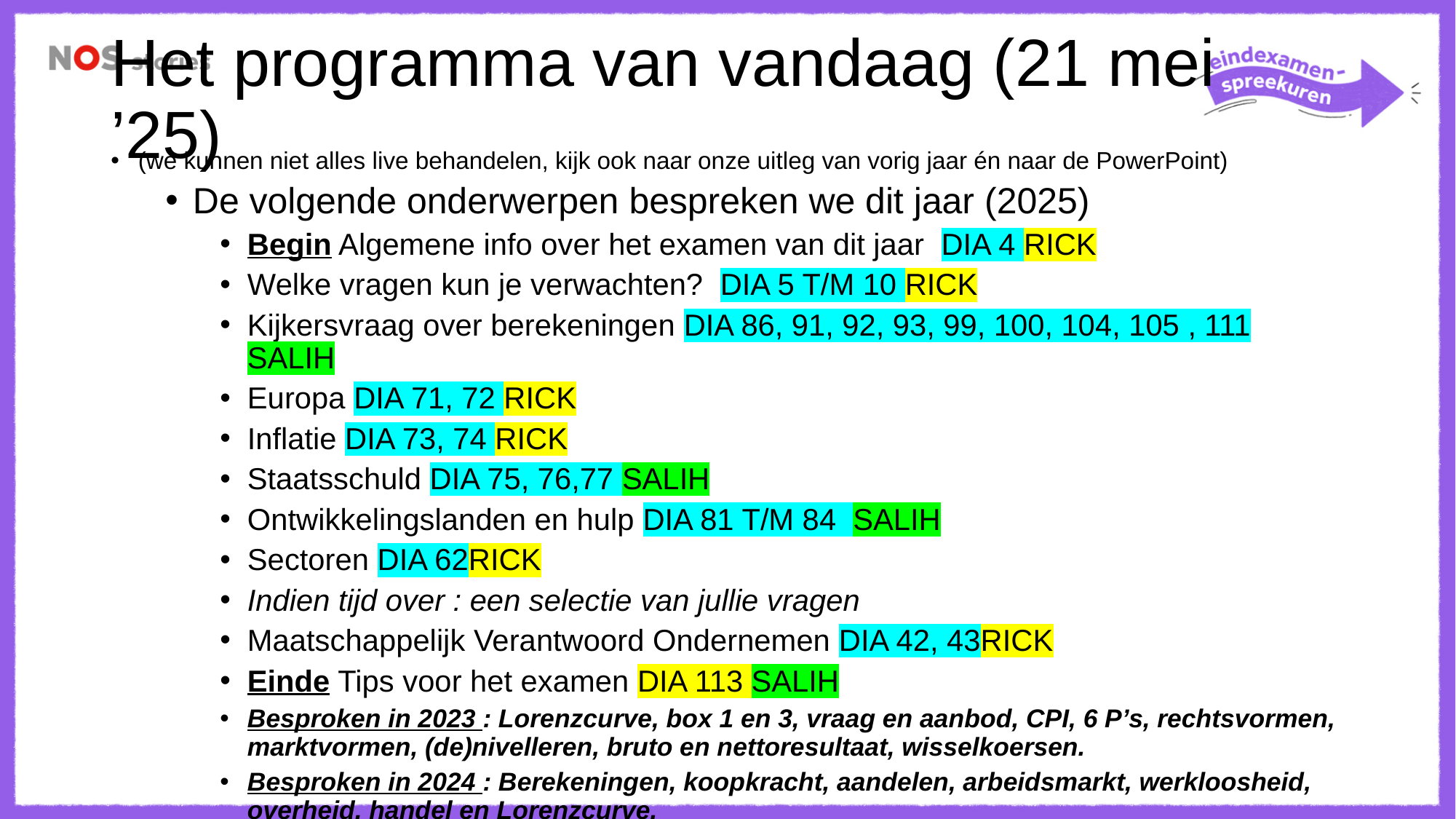

# Het programma van vandaag (21 mei ’25)
(we kunnen niet alles live behandelen, kijk ook naar onze uitleg van vorig jaar én naar de PowerPoint)
De volgende onderwerpen bespreken we dit jaar (2025)
Begin Algemene info over het examen van dit jaar  DIA 4 RICK
Welke vragen kun je verwachten?  DIA 5 T/M 10 RICK
Kijkersvraag over berekeningen DIA 86, 91, 92, 93, 99, 100, 104, 105 , 111 SALIH
Europa DIA 71, 72 RICK
Inflatie DIA 73, 74 RICK
Staatsschuld DIA 75, 76,77 SALIH
Ontwikkelingslanden en hulp DIA 81 T/M 84  SALIH
Sectoren DIA 62RICK
Indien tijd over : een selectie van jullie vragen
Maatschappelijk Verantwoord Ondernemen DIA 42, 43RICK
Einde Tips voor het examen DIA 113 SALIH
Besproken in 2023 : Lorenzcurve, box 1 en 3, vraag en aanbod, CPI, 6 P’s, rechtsvormen, marktvormen, (de)nivelleren, bruto en nettoresultaat, wisselkoersen.
Besproken in 2024 : Berekeningen, koopkracht, aandelen, arbeidsmarkt, werkloosheid, overheid, handel en Lorenzcurve.